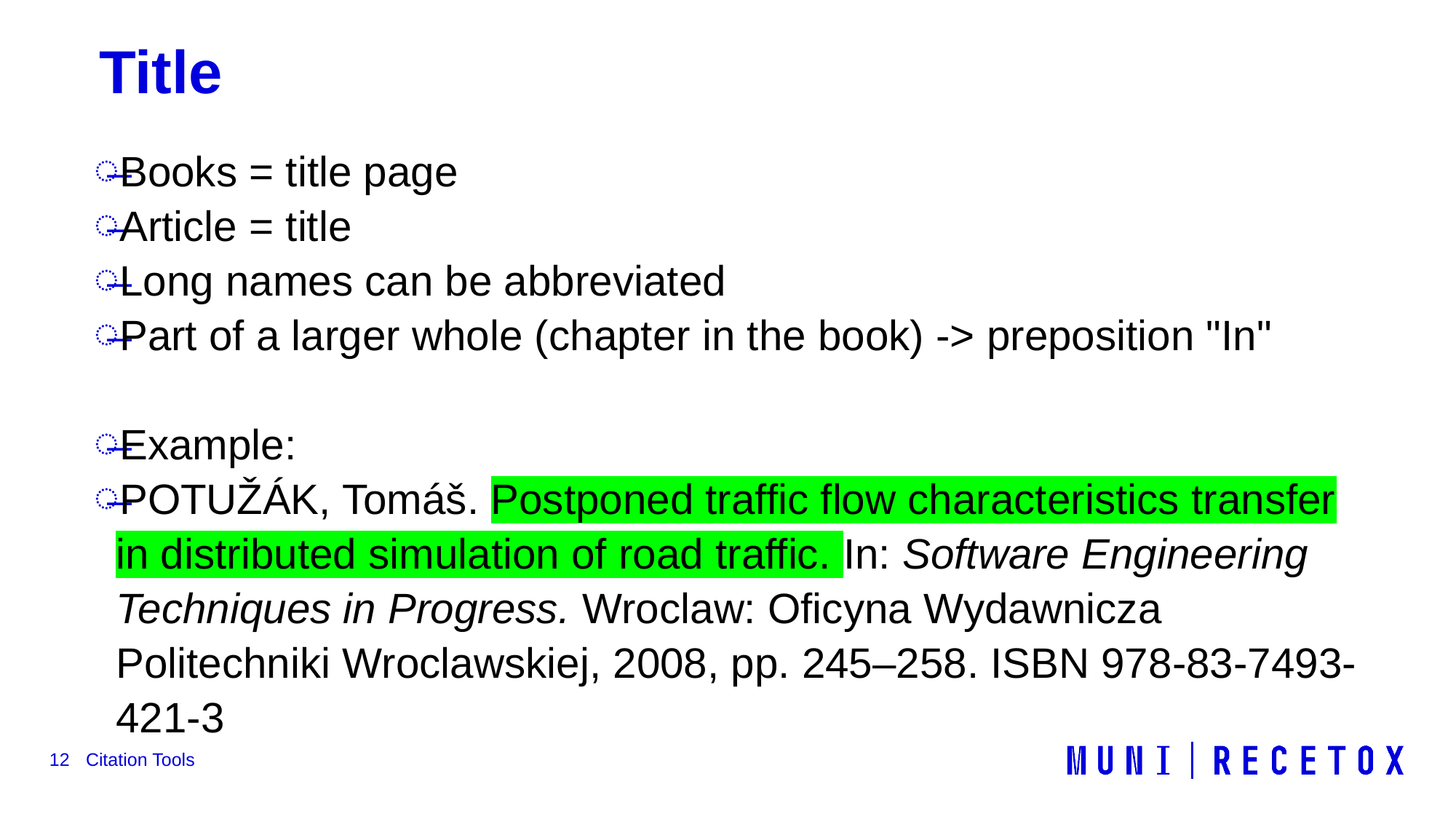

# Title
Books = title page
Article = title
Long names can be abbreviated
Part of a larger whole (chapter in the book) -> preposition "In"

Example:
POTUŽÁK, Tomáš. Postponed traffic flow characteristics transfer in distributed simulation of road traffic. In: Software Engineering Techniques in Progress. Wroclaw: Oficyna Wydawnicza Politechniki Wroclawskiej, 2008, pp. 245–258. ISBN 978-83-7493-421-3
12
Citation Tools